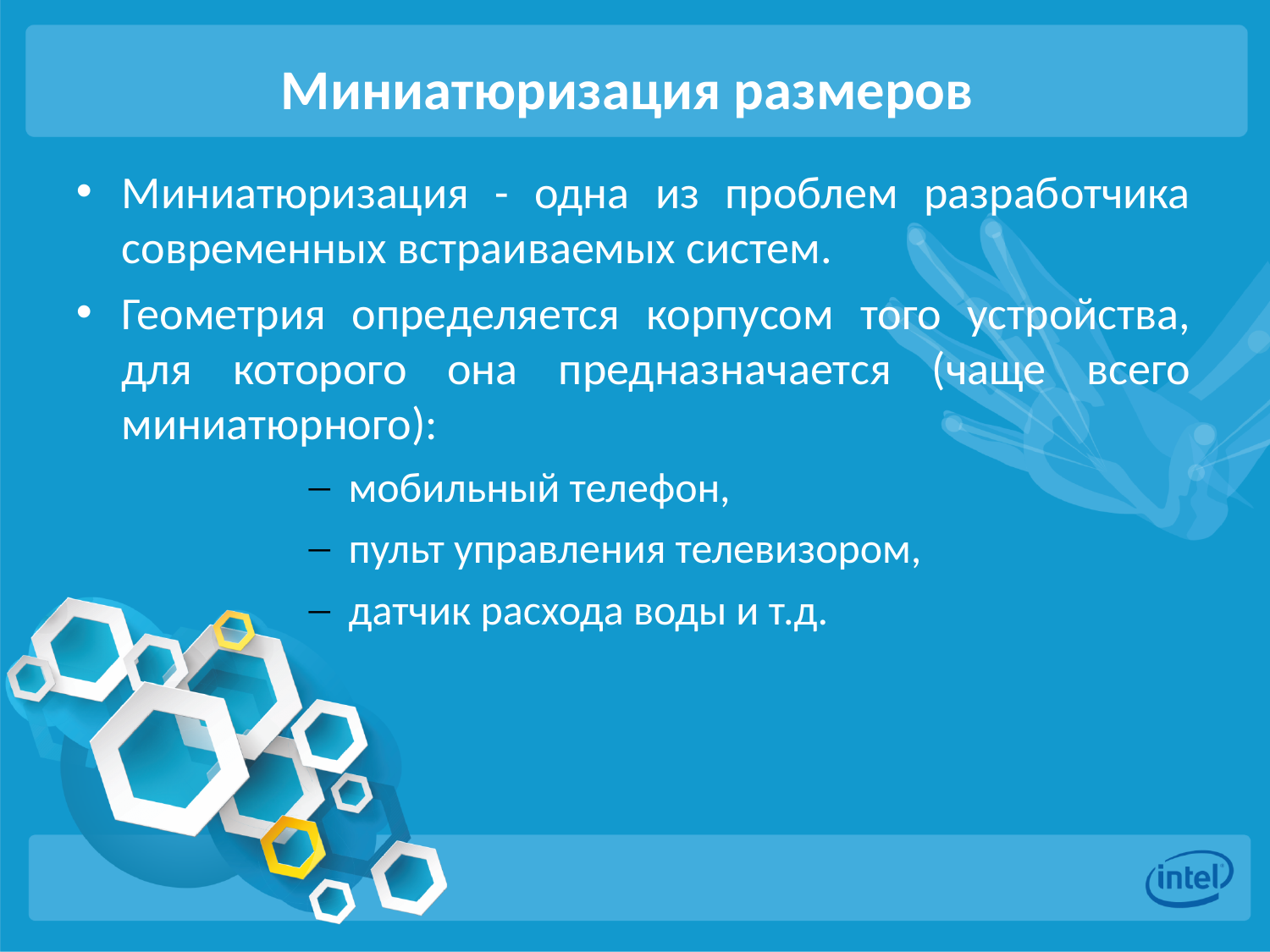

# Миниатюризация размеров
Миниатюризация - одна из проблем разработчика современных встраиваемых систем.
Геометрия определяется корпусом того устройства, для которого она предназначается (чаще всего миниатюрного):
мобильный телефон,
пульт управления телевизором,
датчик расхода воды и т.д.